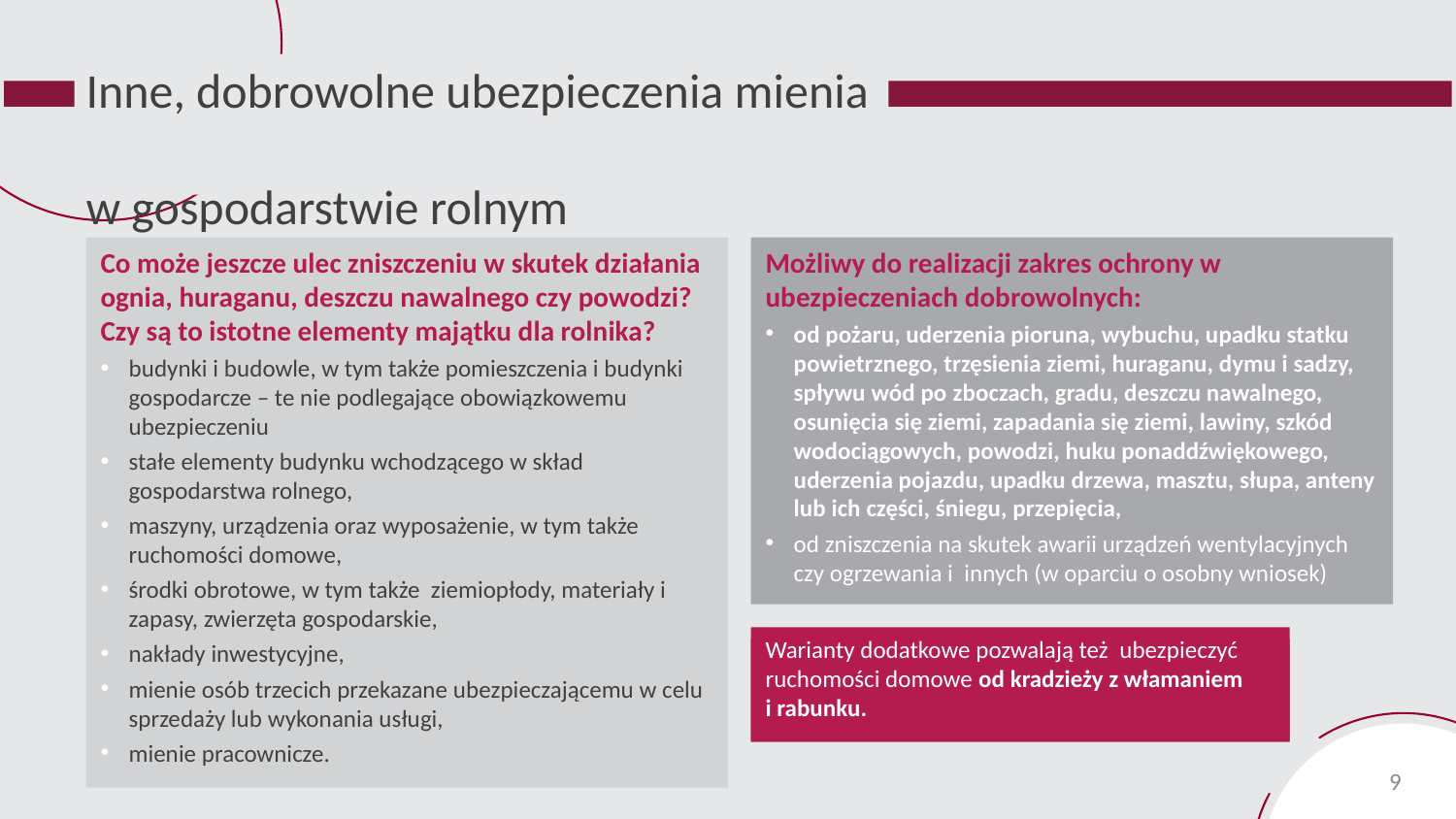

# Inne, dobrowolne ubezpieczenia mienia w gospodarstwie rolnym
Co może jeszcze ulec zniszczeniu w skutek działania ognia, huraganu, deszczu nawalnego czy powodzi? Czy są to istotne elementy majątku dla rolnika?
budynki i budowle, w tym także pomieszczenia i budynki gospodarcze – te nie podlegające obowiązkowemu ubezpieczeniu
stałe elementy budynku wchodzącego w skład gospodarstwa rolnego,
maszyny, urządzenia oraz wyposażenie, w tym także ruchomości domowe,
środki obrotowe, w tym także  ziemiopłody, materiały i zapasy, zwierzęta gospodarskie,
nakłady inwestycyjne,
mienie osób trzecich przekazane ubezpieczającemu w celu sprzedaży lub wykonania usługi,
mienie pracownicze.
Możliwy do realizacji zakres ochrony w ubezpieczeniach dobrowolnych:
od pożaru, uderzenia pioruna, wybuchu, upadku statku powietrznego, trzęsienia ziemi, huraganu, dymu i sadzy,  spływu wód po zboczach, gradu, deszczu nawalnego, osunięcia się ziemi, zapadania się ziemi, lawiny, szkód wodociągowych, powodzi, huku ponaddźwiękowego, uderzenia pojazdu, upadku drzewa, masztu, słupa, anteny lub ich części, śniegu, przepięcia,
od zniszczenia na skutek awarii urządzeń wentylacyjnych czy ogrzewania i  innych (w oparciu o osobny wniosek)
Warianty dodatkowe pozwalają też  ubezpieczyć ruchomości domowe od kradzieży z włamaniem
i rabunku.
Warianty dodatkowe pozwalają też  ubezpieczyć ruchomości domowe od kradzieży z włamaniem i rabunku.
9